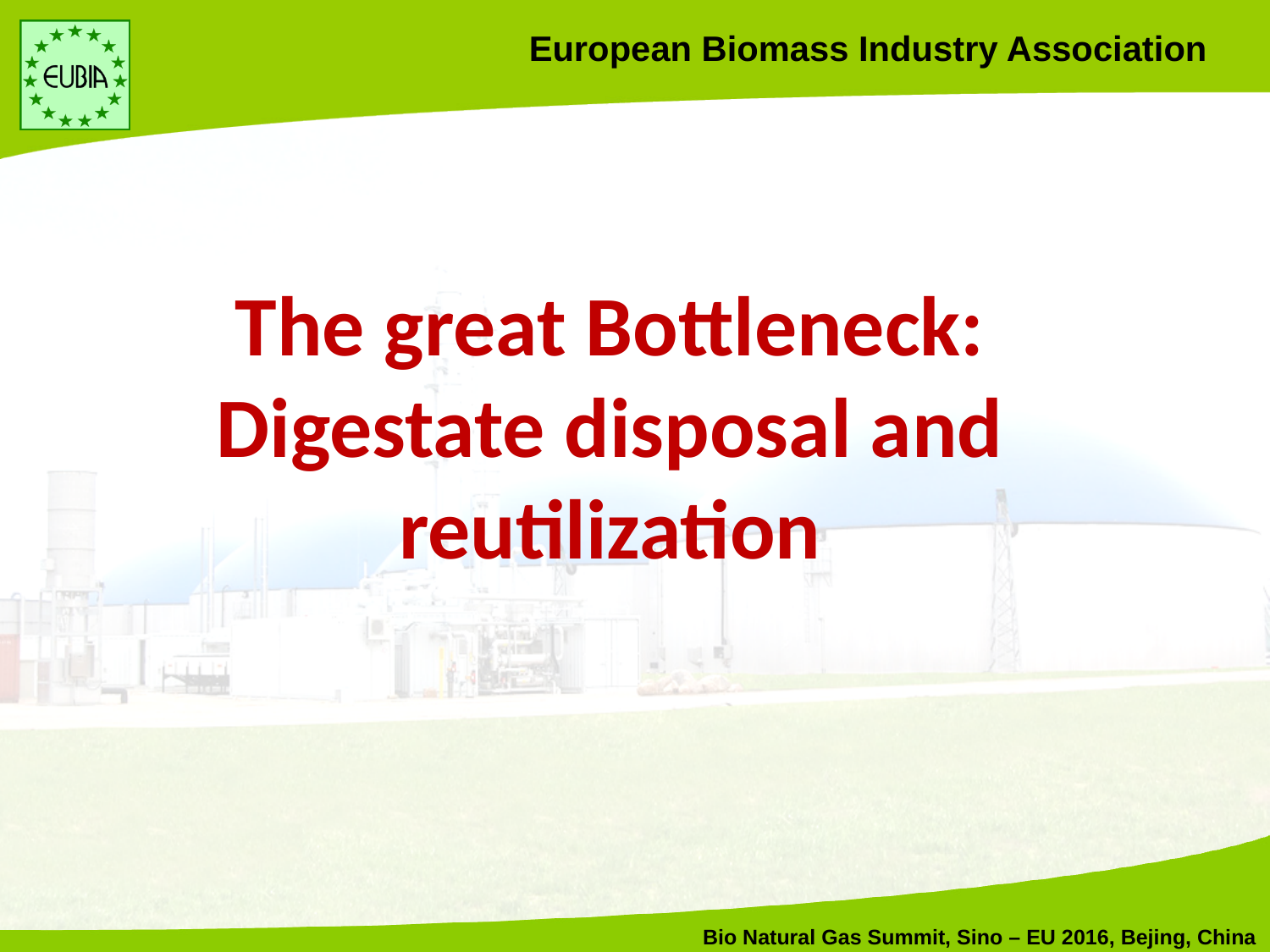

The great Bottleneck: Digestate disposal and reutilization